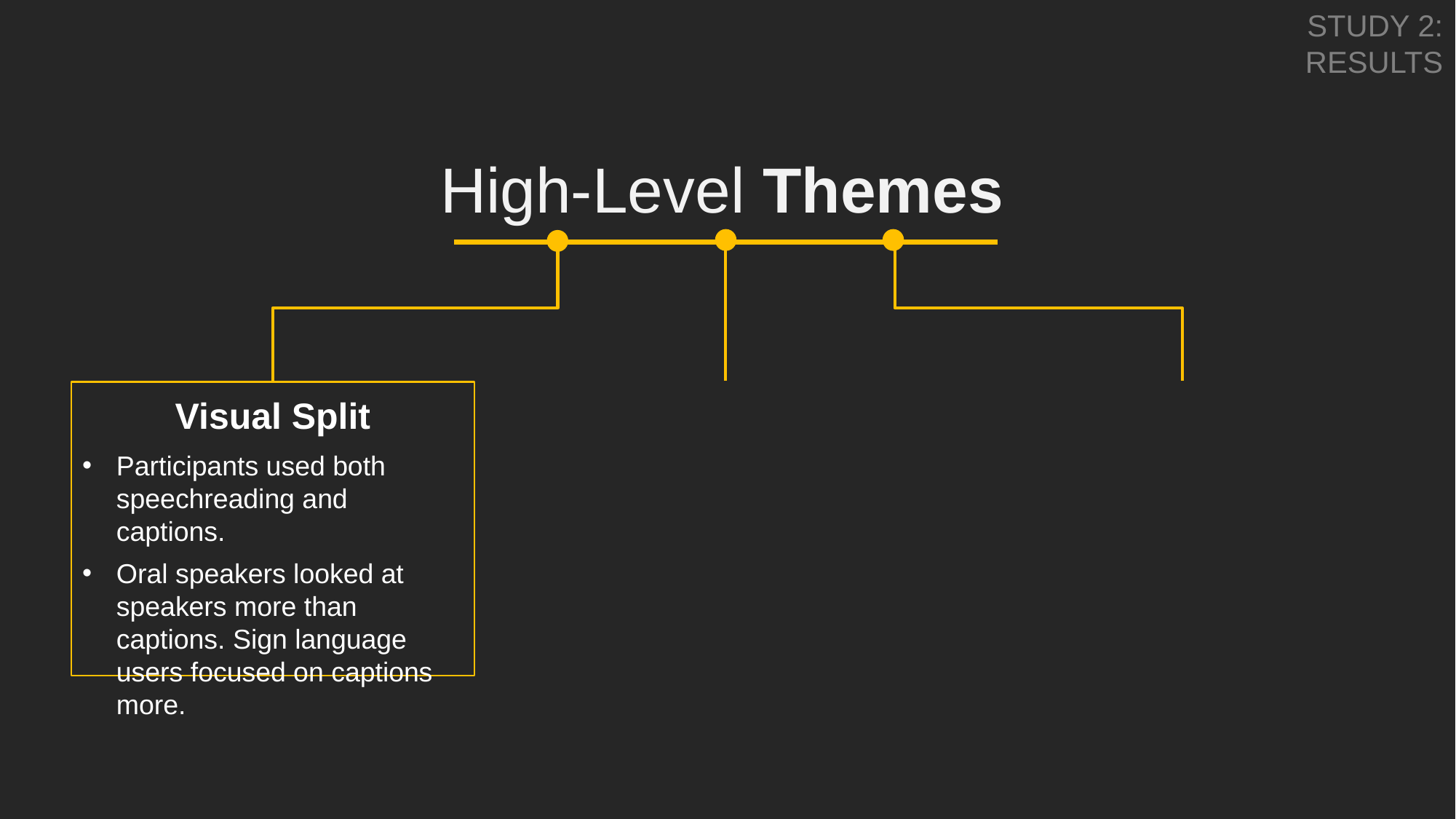

STUDY 2: RESULTS
High-Level Themes

Visual Split
Participants used both speechreading and captions.
Oral speakers looked at speakers more than captions. Sign language users focused on captions more.